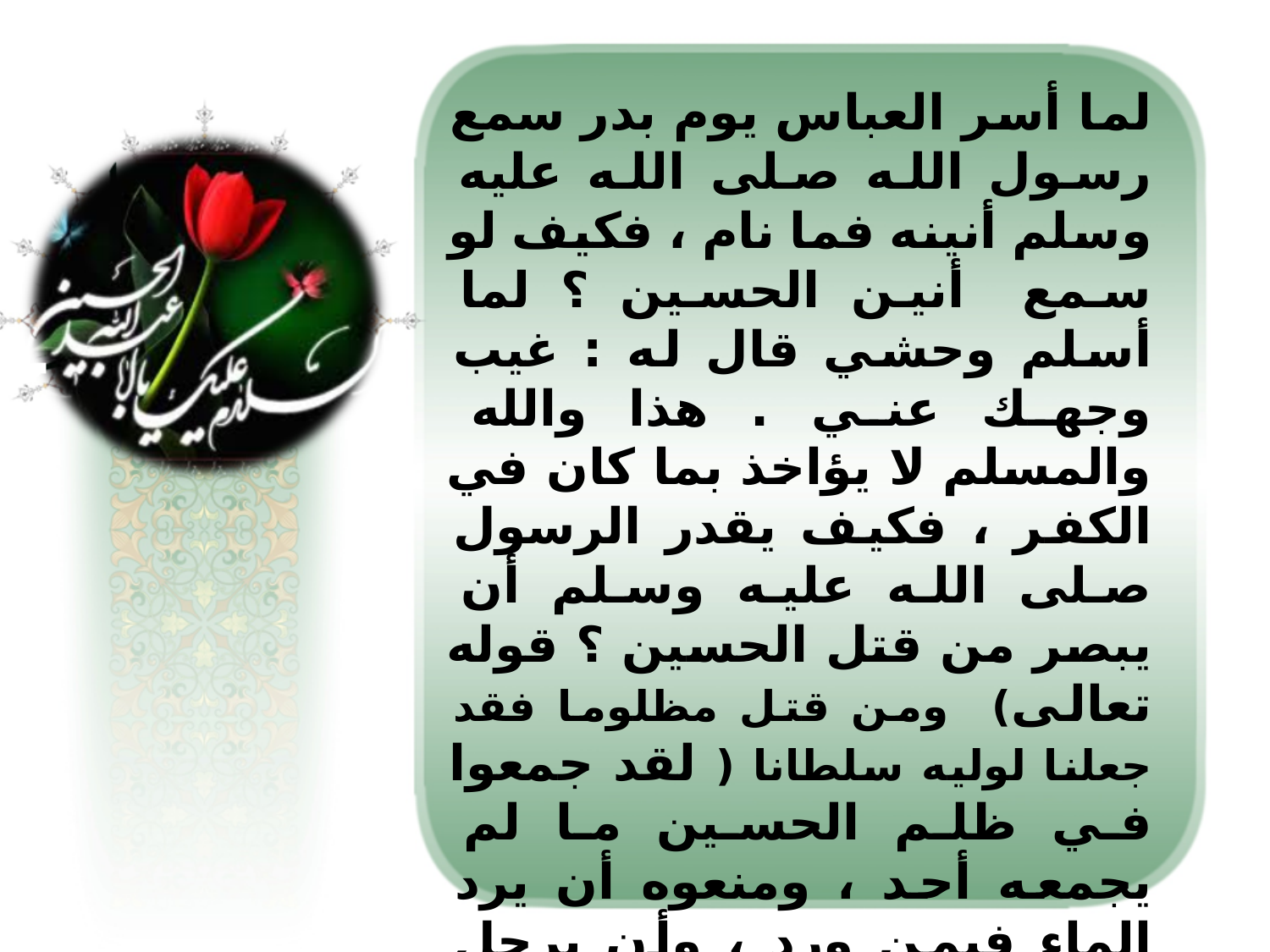

لما أسر العباس يوم بدر سمع رسول الله صلى الله عليه وسلم أنينه فما نام ، فكيف لو سمع  أنين الحسين ؟ لما أسلم وحشي قال له : غيب وجهك عني . هذا والله والمسلم لا يؤاخذ بما كان في الكفر ، فكيف يقدر الرسول صلى الله عليه وسلم أن يبصر من قتل الحسين ؟ قوله تعالى)  ومن قتل مظلوما فقد جعلنا لوليه سلطانا ( لقد جمعوا في ظلم الحسين ما لم يجمعه أحد ، ومنعوه أن يرد الماء فيمن ورد ، وأن يرحل عنهم إلى بلد ، وسبوا أهله وقتلوا الولد ، وما هذا حد دفع عن الولاية هذا سوء معتقد .  نبع الماء من بين أصابع جده فما سقوه منه قطرة.